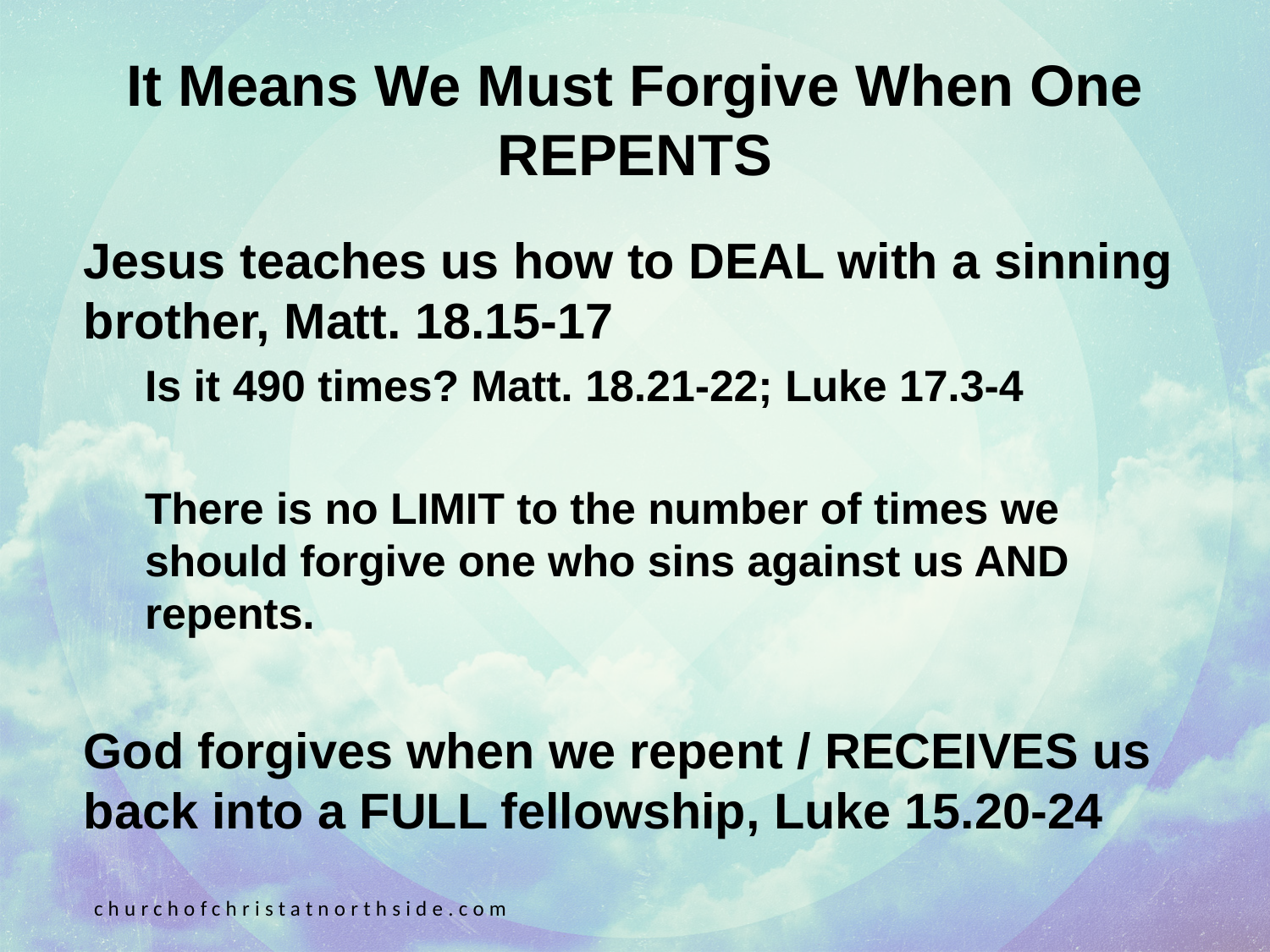

# It Means We Must Forgive When One REPENTS
Jesus teaches us how to DEAL with a sinning brother, Matt. 18.15-17
Is it 490 times? Matt. 18.21-22; Luke 17.3-4

There is no LIMIT to the number of times we should forgive one who sins against us AND repents.

God forgives when we repent / RECEIVES us back into a FULL fellowship, Luke 15.20-24
churchofchristatnorthside.com